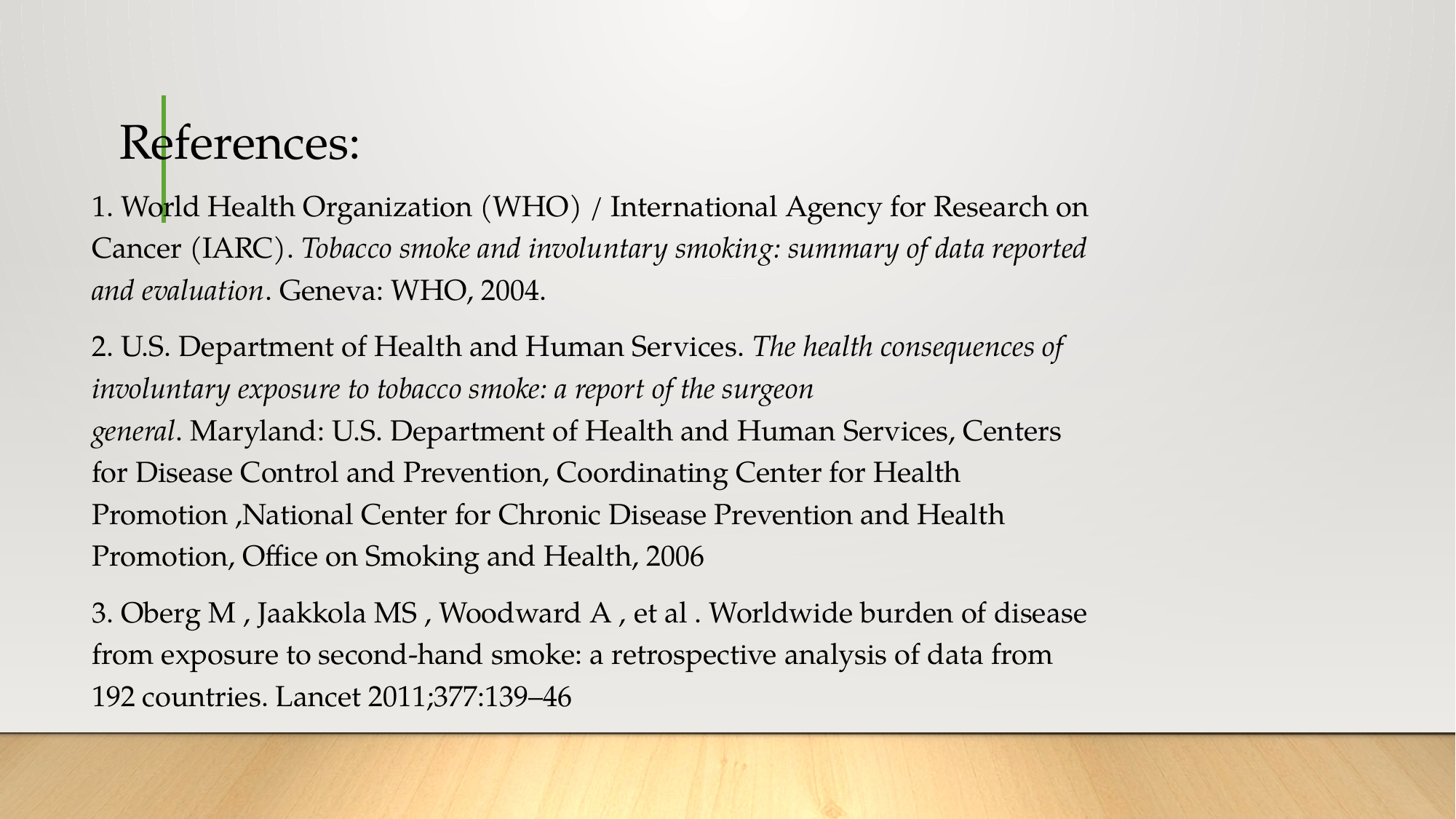

# References:
1. World Health Organization (WHO) / International Agency for Research on Cancer (IARC). Tobacco smoke and involuntary smoking: summary of data reported and evaluation. Geneva: WHO, 2004.
2. U.S. Department of Health and Human Services. The health consequences of involuntary exposure to tobacco smoke: a report of the surgeon general. Maryland: U.S. Department of Health and Human Services, Centers for Disease Control and Prevention, Coordinating Center for Health Promotion ,National Center for Chronic Disease Prevention and Health Promotion, Office on Smoking and Health, 2006
3. Oberg M , Jaakkola MS , Woodward A , et al . Worldwide burden of disease from exposure to second-hand smoke: a retrospective analysis of data from 192 countries. Lancet 2011;377:139–46